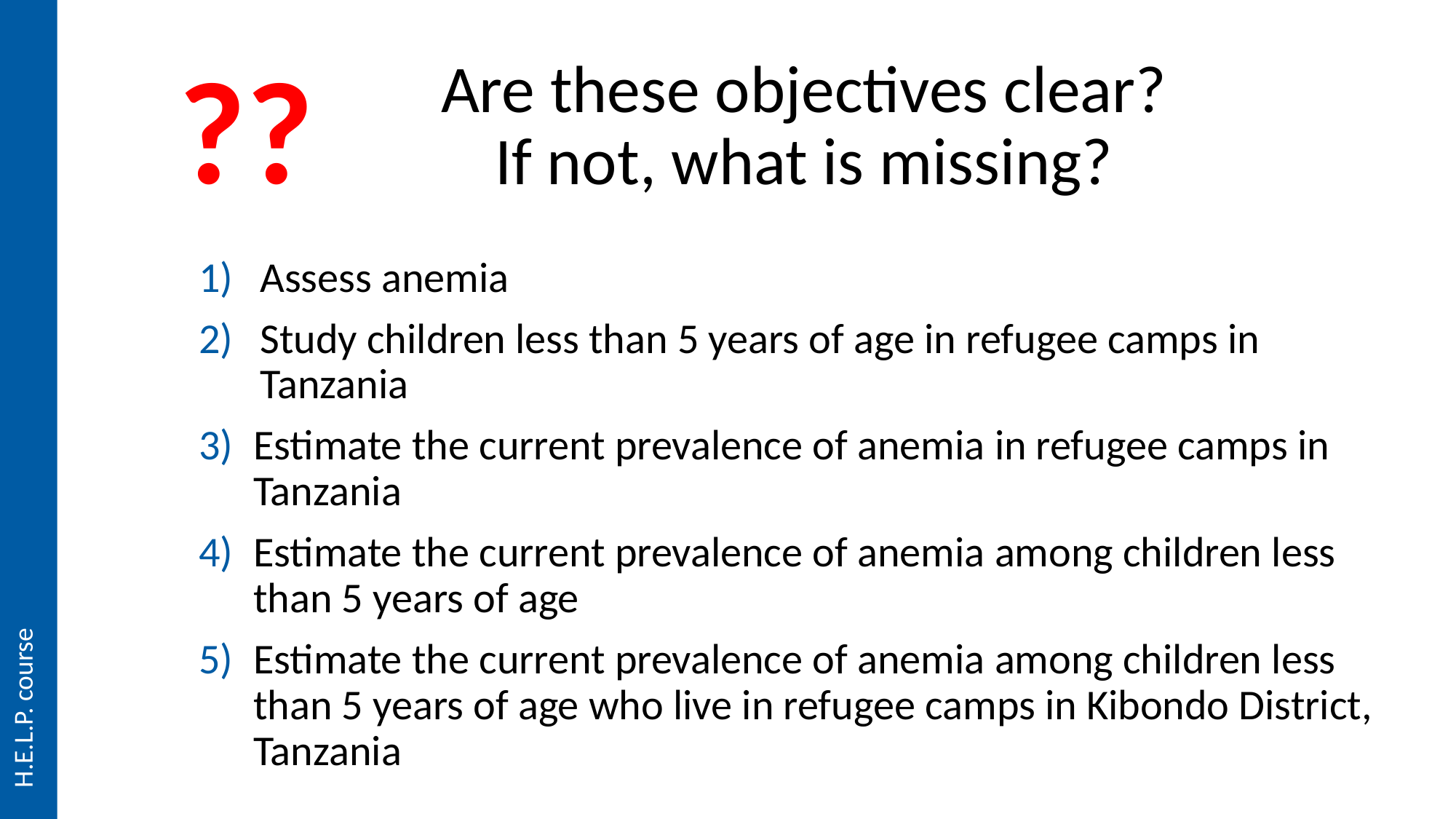

??
# Are these objectives clear? If not, what is missing?
Assess anemia
Study children less than 5 years of age in refugee camps in Tanzania
Estimate the current prevalence of anemia in refugee camps in Tanzania
Estimate the current prevalence of anemia among children less than 5 years of age
Estimate the current prevalence of anemia among children less than 5 years of age who live in refugee camps in Kibondo District, Tanzania
H.E.L.P. course